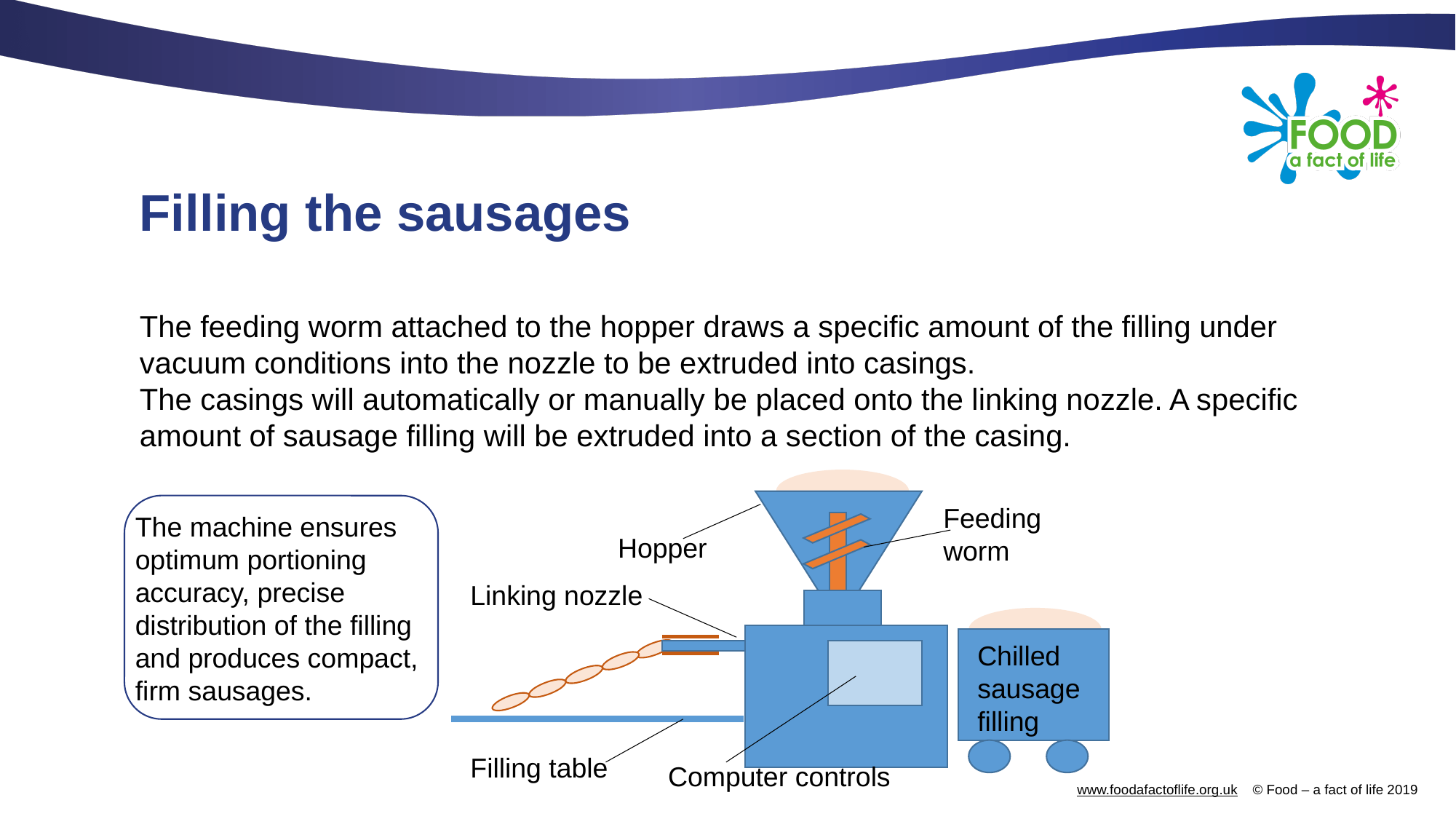

# Filling the sausages
The feeding worm attached to the hopper draws a specific amount of the filling under vacuum conditions into the nozzle to be extruded into casings.
The casings will automatically or manually be placed onto the linking nozzle. A specific amount of sausage filling will be extruded into a section of the casing.

The machine ensures optimum portioning accuracy, precise distribution of the filling and produces compact, firm sausages.
Feeding worm

Hopper

Linking nozzle
Chilled sausage filling
Filling table
Computer controls